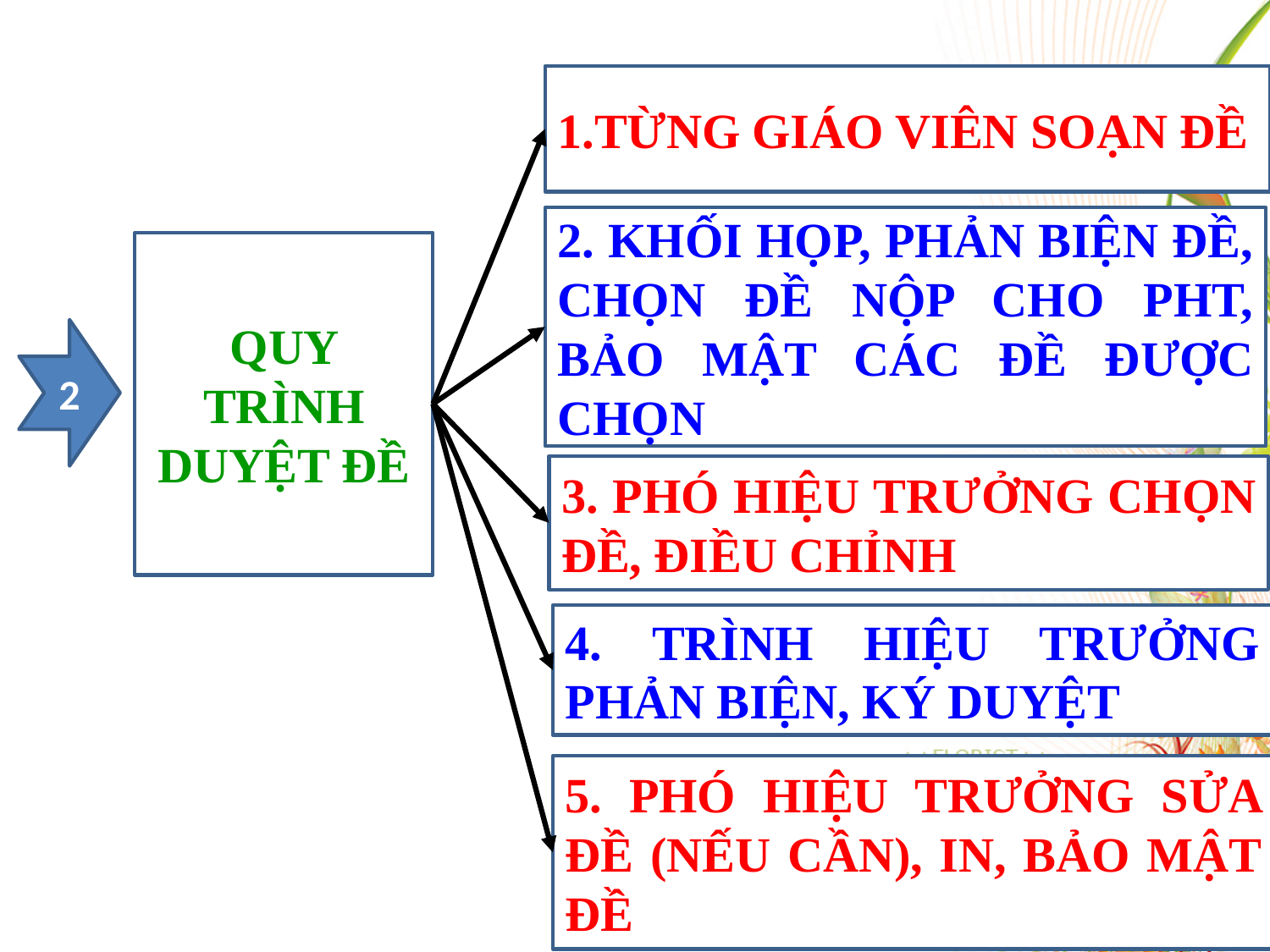

1.TỪNG GIÁO VIÊN SOẠN ĐỀ
2. KHỐI HỌP, PHẢN BIỆN ĐỀ, CHỌN ĐỀ NỘP CHO PHT, BẢO MẬT CÁC ĐỀ ĐƯỢC CHỌN
QUY TRÌNH DUYỆT ĐỀ
2
3. PHÓ HIỆU TRƯỞNG CHỌN ĐỀ, ĐIỀU CHỈNH
4. TRÌNH HIỆU TRƯỞNG PHẢN BIỆN, KÝ DUYỆT
5. PHÓ HIỆU TRƯỞNG SỬA ĐỀ (NẾU CẦN), IN, BẢO MẬT ĐỀ